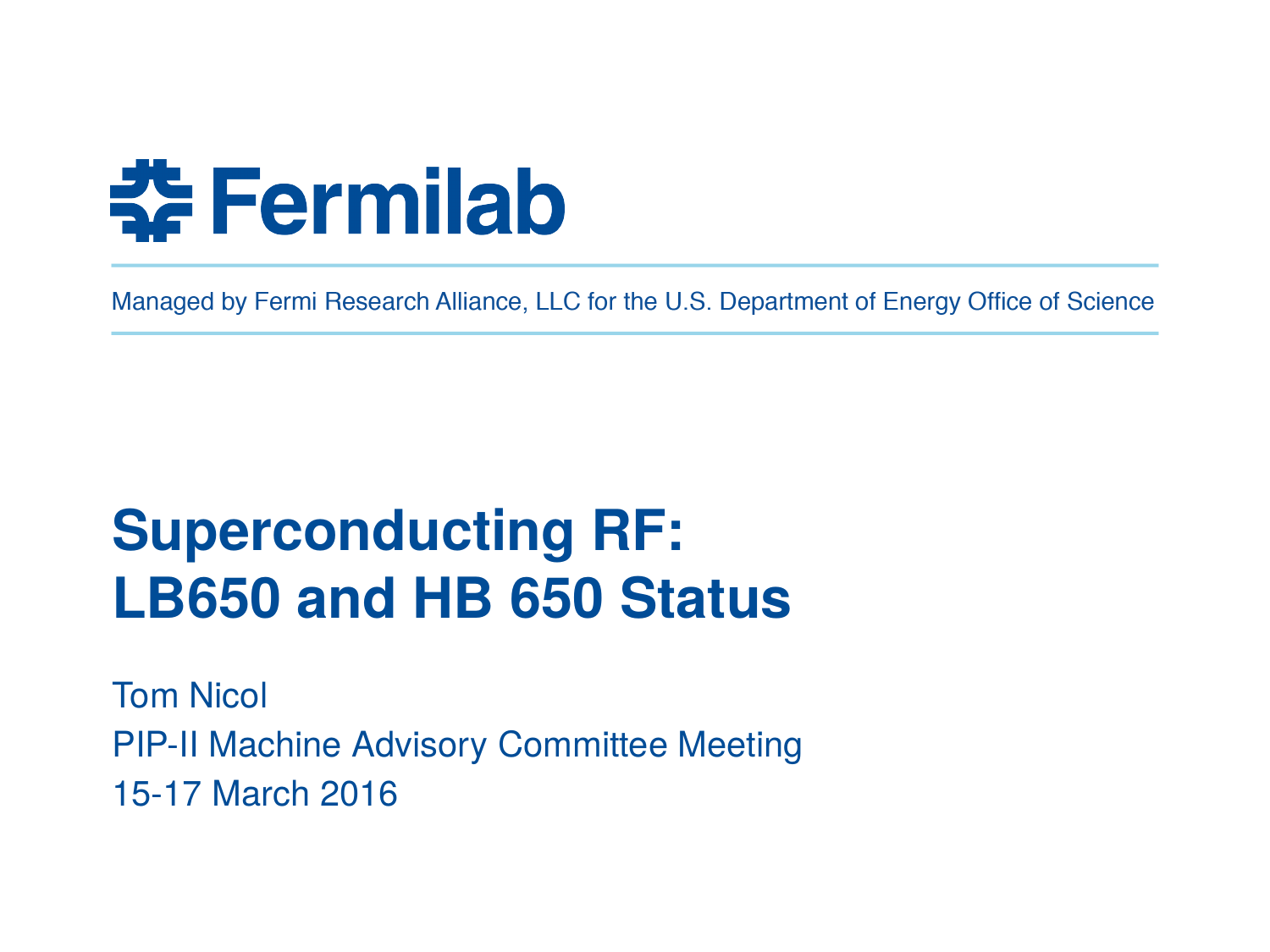

# Superconducting RF: LB650 and HB 650 Status
Tom Nicol
PIP-II Machine Advisory Committee Meeting
15-17 March 2016